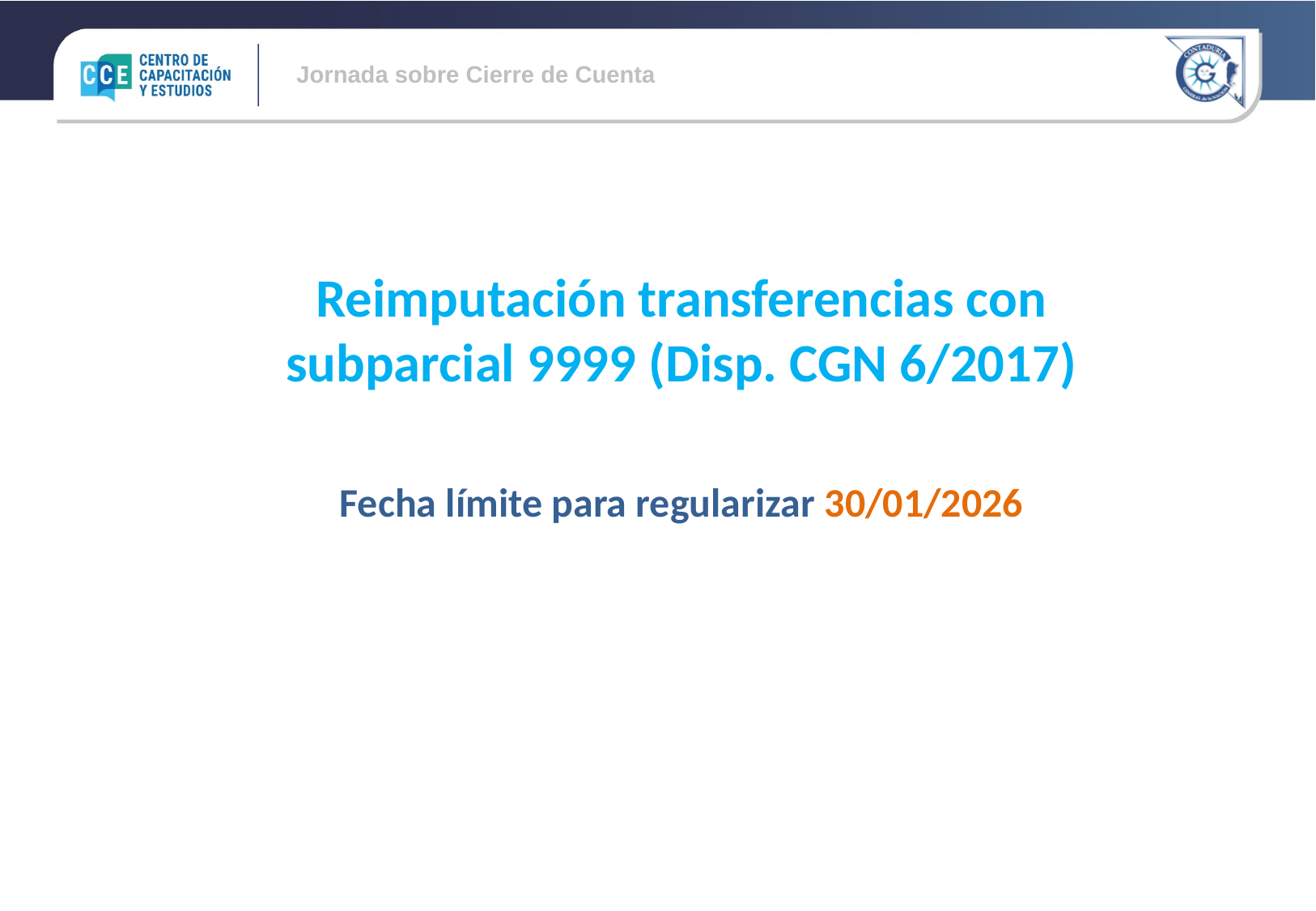

Reimputación transferencias con subparcial 9999 (Disp. CGN 6/2017)

Fecha límite para regularizar 30/01/2026